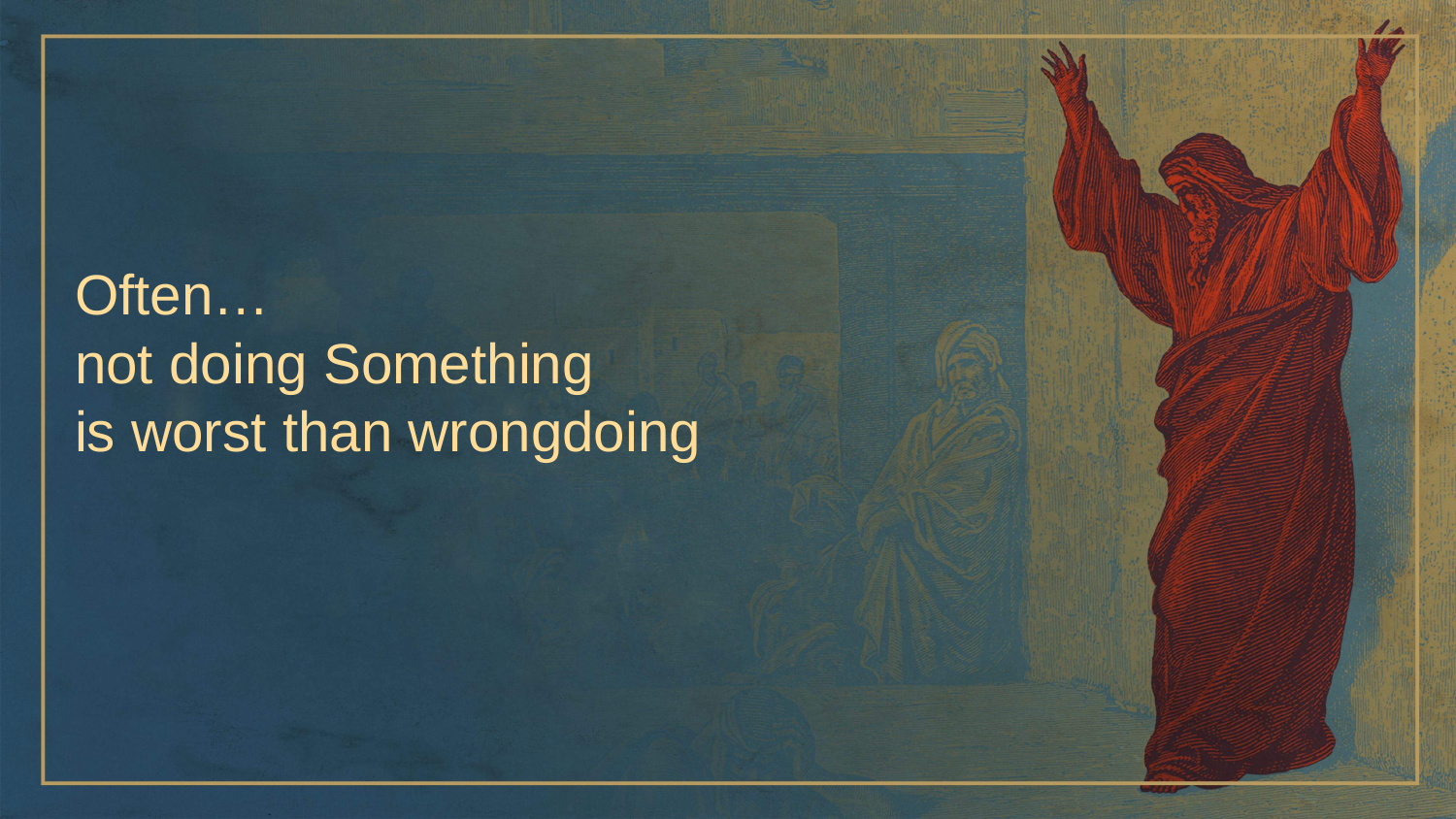

Often…
not doing Something
is worst than wrongdoing